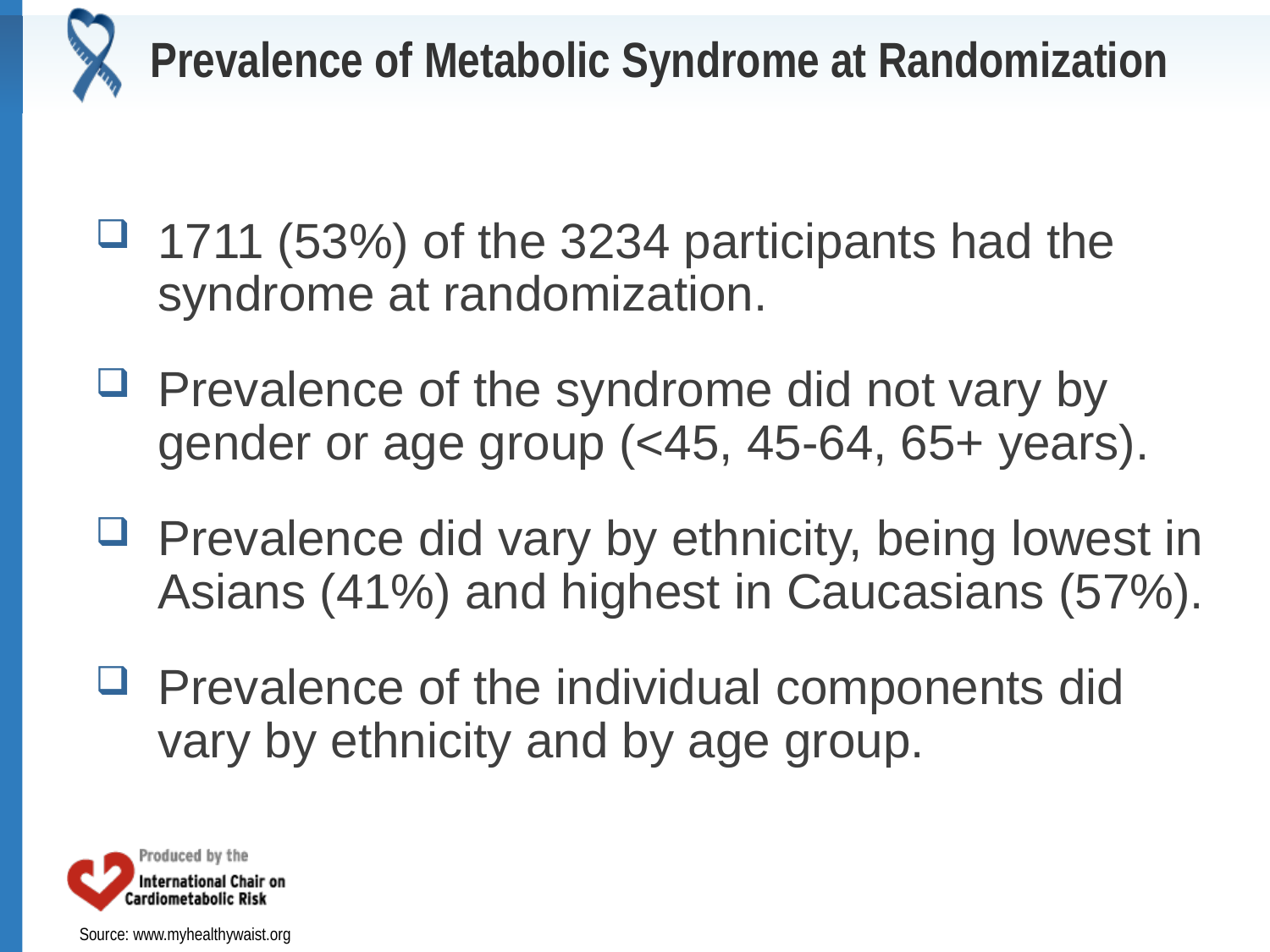

Prevalence of Metabolic Syndrome at Randomization
# 1711 (53%) of the 3234 participants had the syndrome at randomization.
Prevalence of the syndrome did not vary by gender or age group (<45, 45-64, 65+ years).
Prevalence did vary by ethnicity, being lowest in Asians (41%) and highest in Caucasians (57%).
Prevalence of the individual components did vary by ethnicity and by age group.